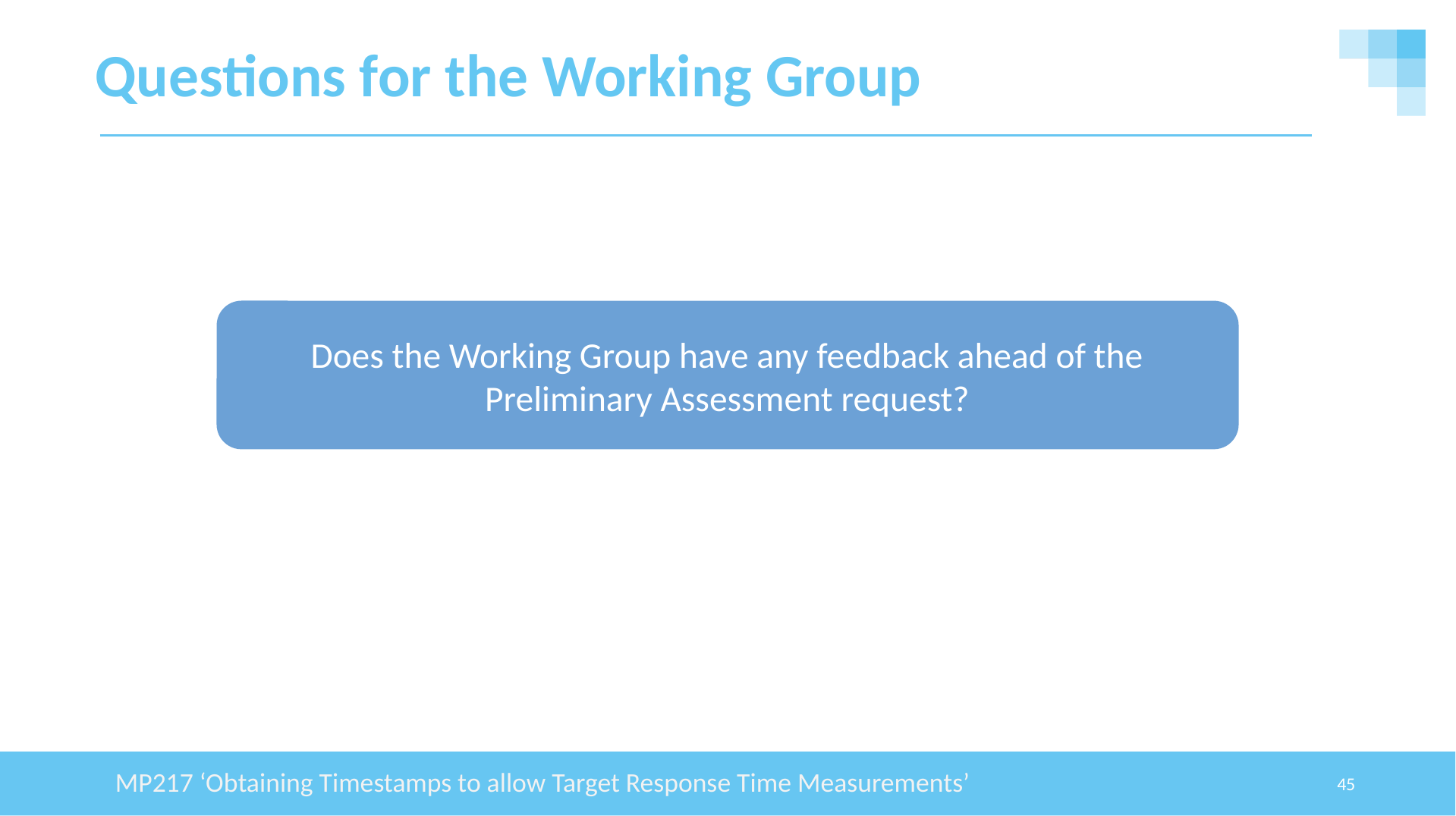

# Questions for the Working Group
Does the Working Group have any feedback ahead of the Preliminary Assessment request?
MP217 ‘Obtaining Timestamps to allow Target Response Time Measurements’
45